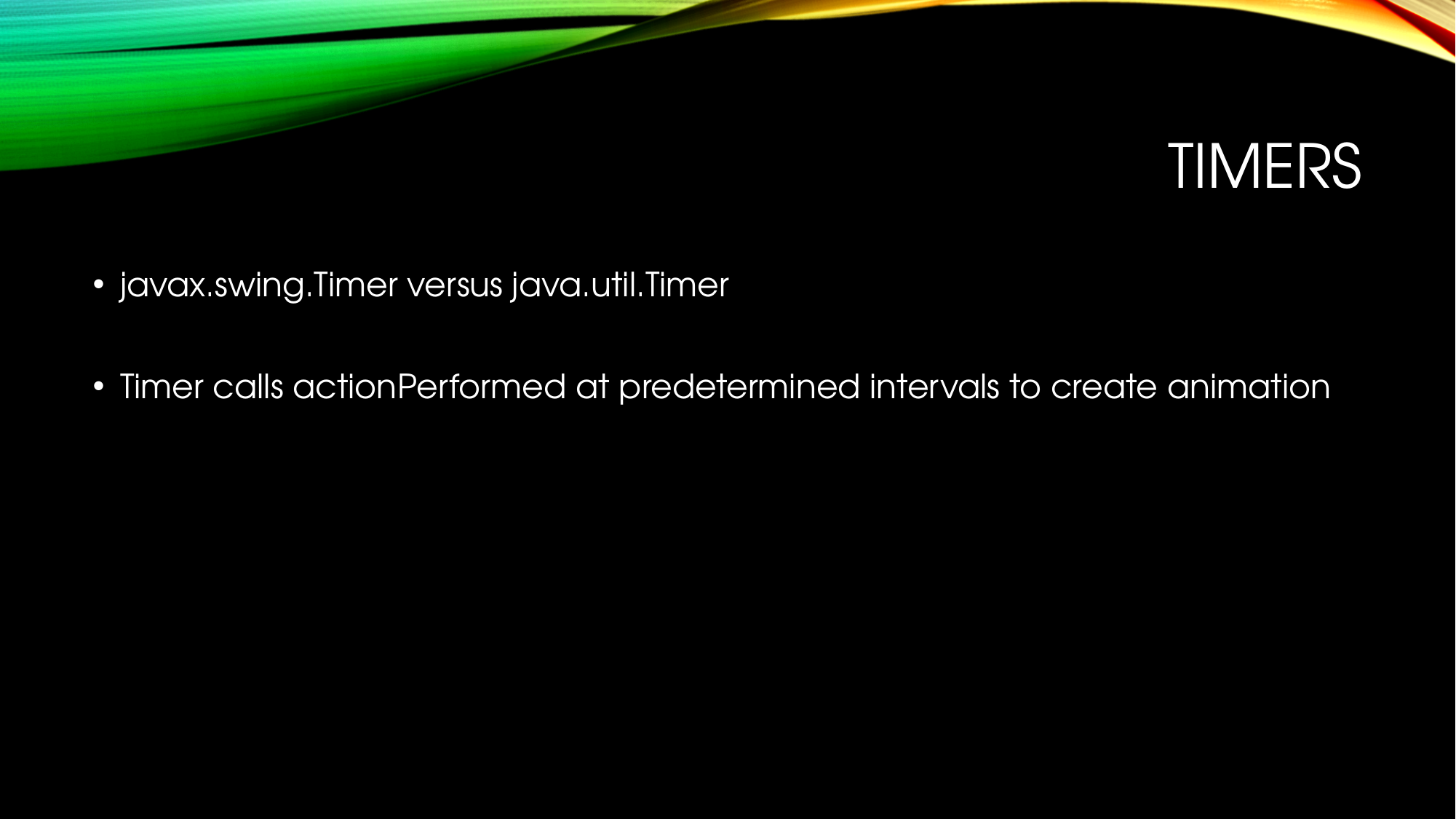

# Timers
javax.swing.Timer versus java.util.Timer

Timer calls actionPerformed at predetermined intervals to create animation